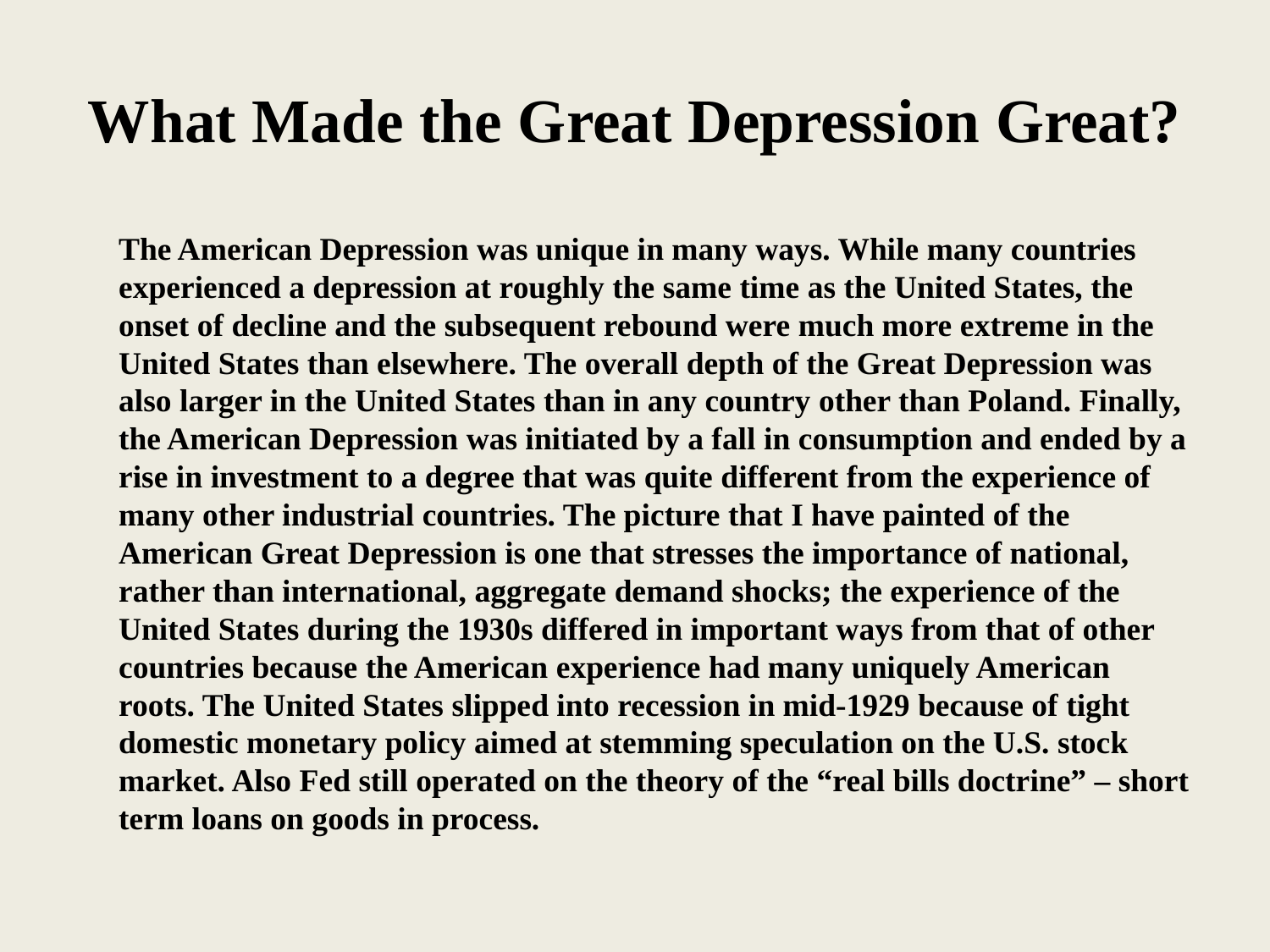

# What Made the Great Depression Great?
	The American Depression was unique in many ways. While many countries experienced a depression at roughly the same time as the United States, the onset of decline and the subsequent rebound were much more extreme in the United States than elsewhere. The overall depth of the Great Depression was also larger in the United States than in any country other than Poland. Finally, the American Depression was initiated by a fall in consumption and ended by a rise in investment to a degree that was quite different from the experience of many other industrial countries. The picture that I have painted of the American Great Depression is one that stresses the importance of national, rather than international, aggregate demand shocks; the experience of the United States during the 1930s differed in important ways from that of other countries because the American experience had many uniquely American roots. The United States slipped into recession in mid-1929 because of tight domestic monetary policy aimed at stemming speculation on the U.S. stock market. Also Fed still operated on the theory of the “real bills doctrine” – short term loans on goods in process.